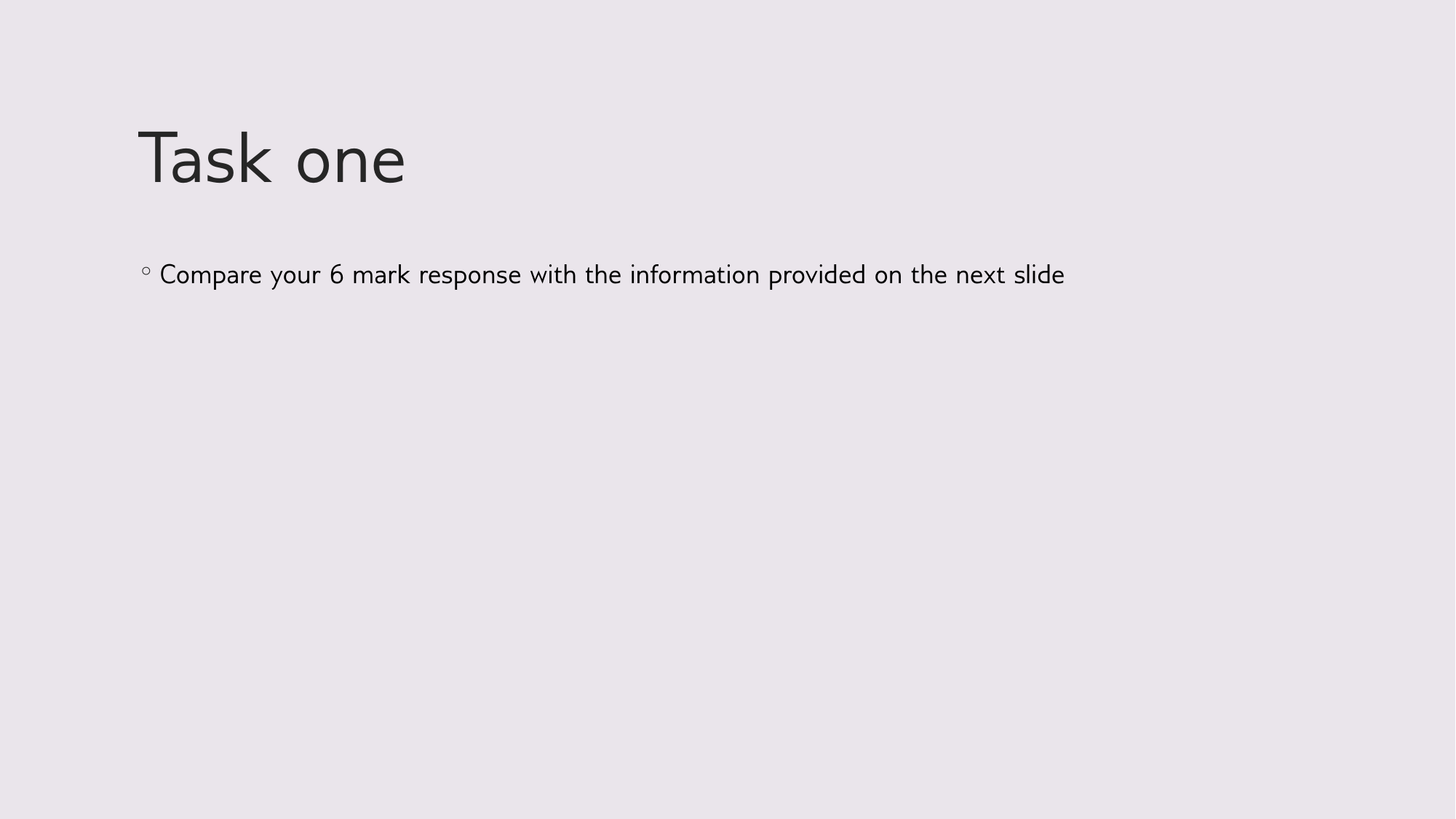

# Task one
Compare your 6 mark response with the information provided on the next slide